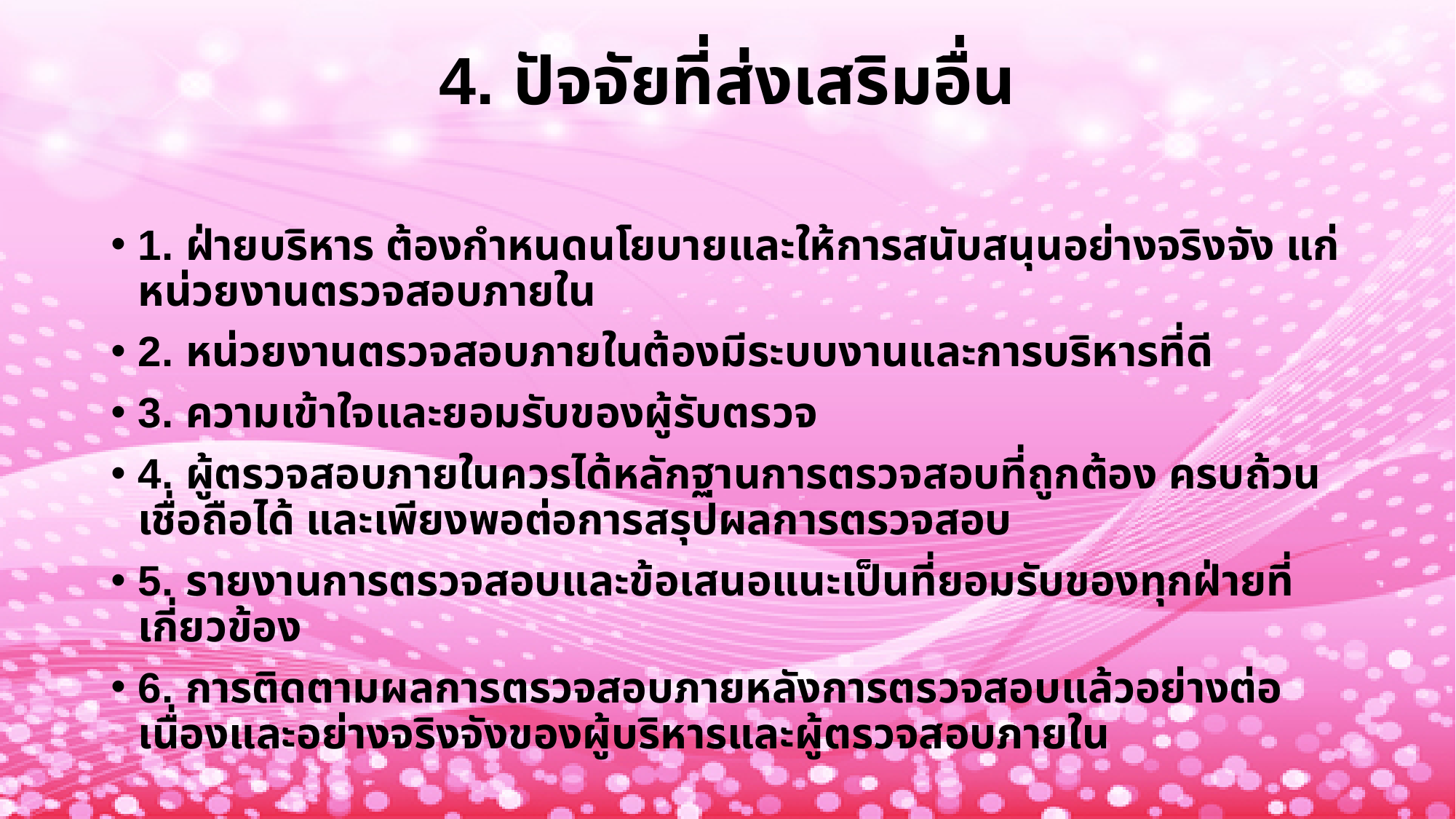

# 4. ปัจจัยที่ส่งเสริมอื่น
1. ฝ่ายบริหาร ต้องกำหนดนโยบายและให้การสนับสนุนอย่างจริงจัง แก่หน่วยงานตรวจสอบภายใน
2. หน่วยงานตรวจสอบภายในต้องมีระบบงานและการบริหารที่ดี
3. ความเข้าใจและยอมรับของผู้รับตรวจ
4. ผู้ตรวจสอบภายในควรได้หลักฐานการตรวจสอบที่ถูกต้อง ครบถ้วน เชื่อถือได้ และเพียงพอต่อการสรุปผลการตรวจสอบ
5. รายงานการตรวจสอบและข้อเสนอแนะเป็นที่ยอมรับของทุกฝ่ายที่เกี่ยวข้อง
6. การติดตามผลการตรวจสอบภายหลังการตรวจสอบแล้วอย่างต่อเนื่องและอย่างจริงจังของผู้บริหารและผู้ตรวจสอบภายใน